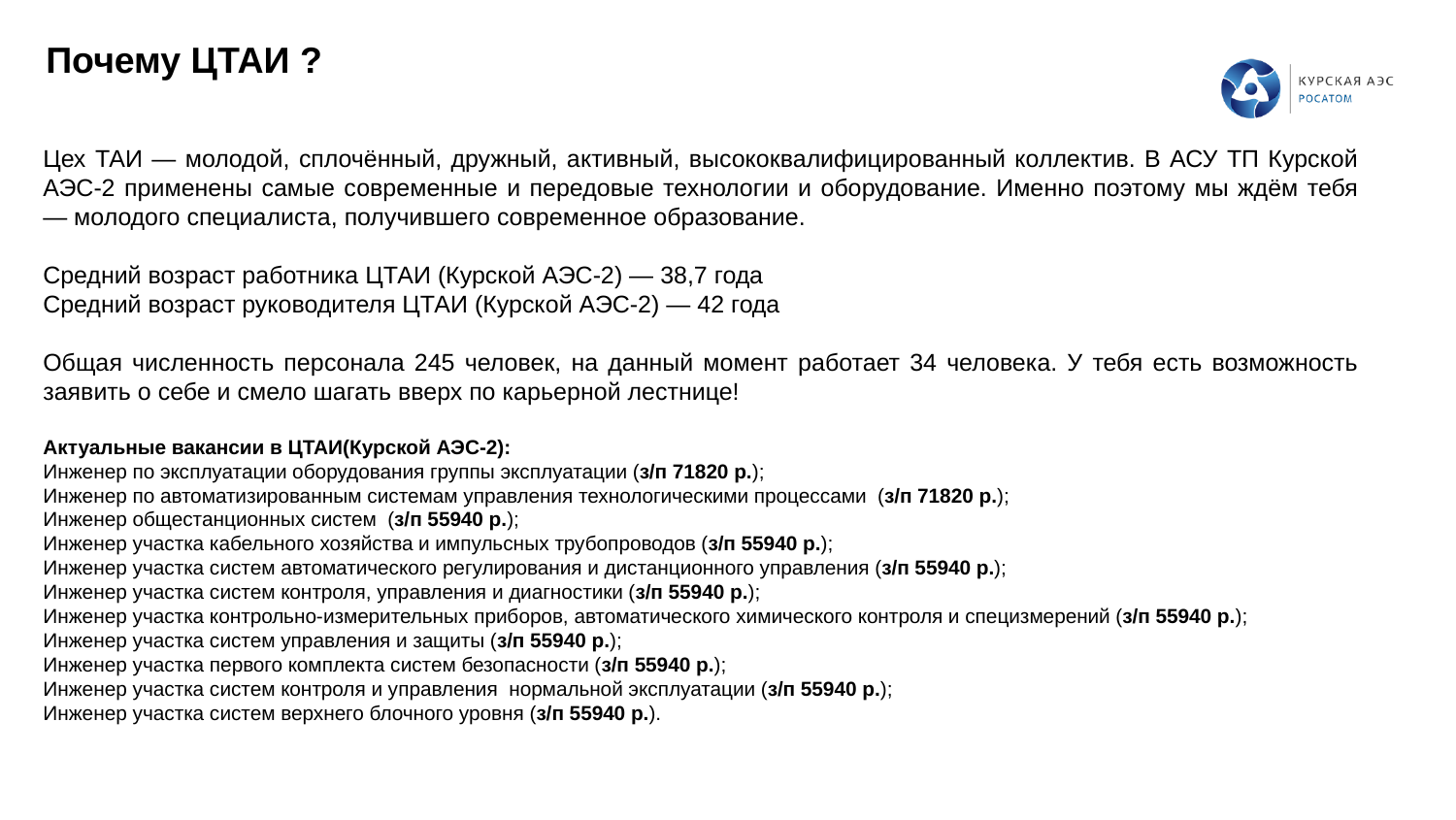

Почему ЦТАИ ?
Цех ТАИ — молодой, сплочённый, дружный, активный, высококвалифицированный коллектив. В АСУ ТП Курской АЭС-2 применены самые современные и передовые технологии и оборудование. Именно поэтому мы ждём тебя — молодого специалиста, получившего современное образование.

Средний возраст работника ЦТАИ (Курской АЭС-2) — 38,7 года
Средний возраст руководителя ЦТАИ (Курской АЭС-2) — 42 года

Общая численность персонала 245 человек, на данный момент работает 34 человека. У тебя есть возможность заявить о себе и смело шагать вверх по карьерной лестнице!

Актуальные вакансии в ЦТАИ(Курской АЭС-2):
Инженер по эксплуатации оборудования группы эксплуатации (з/п 71820 р.);
Инженер по автоматизированным системам управления технологическими процессами  (з/п 71820 р.);
Инженер общестанционных систем  (з/п 55940 р.);
Инженер участка кабельного хозяйства и импульсных трубопроводов (з/п 55940 р.);
Инженер участка систем автоматического регулирования и дистанционного управления (з/п 55940 р.);
Инженер участка систем контроля, управления и диагностики (з/п 55940 р.);
Инженер участка контрольно-измерительных приборов, автоматического химического контроля и специзмерений (з/п 55940 р.);
Инженер участка систем управления и защиты (з/п 55940 р.);
Инженер участка первого комплекта систем безопасности (з/п 55940 р.);
Инженер участка систем контроля и управления  нормальной эксплуатации (з/п 55940 р.);
Инженер участка систем верхнего блочного уровня (з/п 55940 р.).